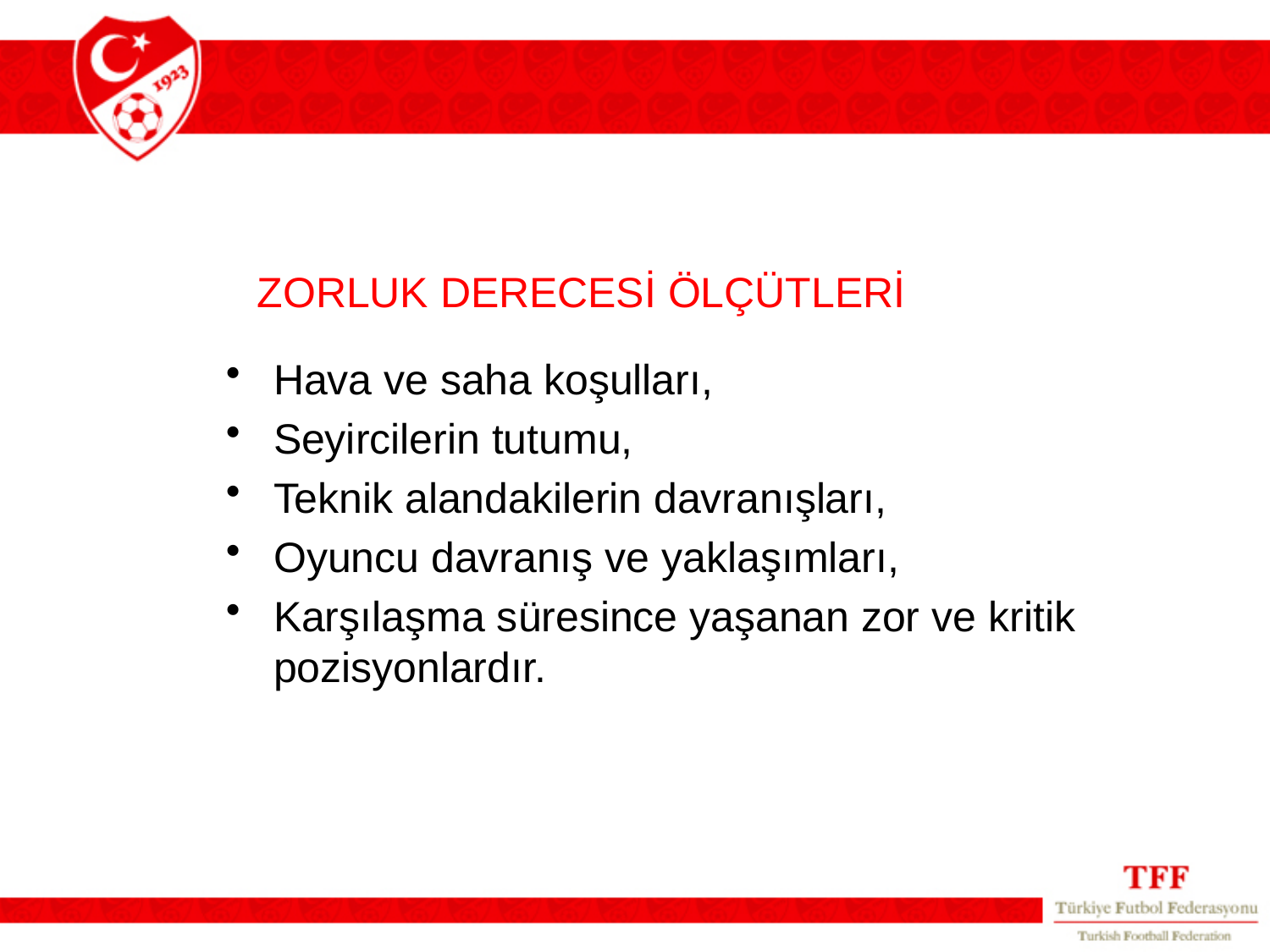

ZORLUK DERECESİ ÖLÇÜTLERİ

Hava ve saha koşulları,
Seyircilerin tutumu,
Teknik alandakilerin davranışları,
Oyuncu davranış ve yaklaşımları,
Karşılaşma süresince yaşanan zor ve kritik pozisyonlardır.